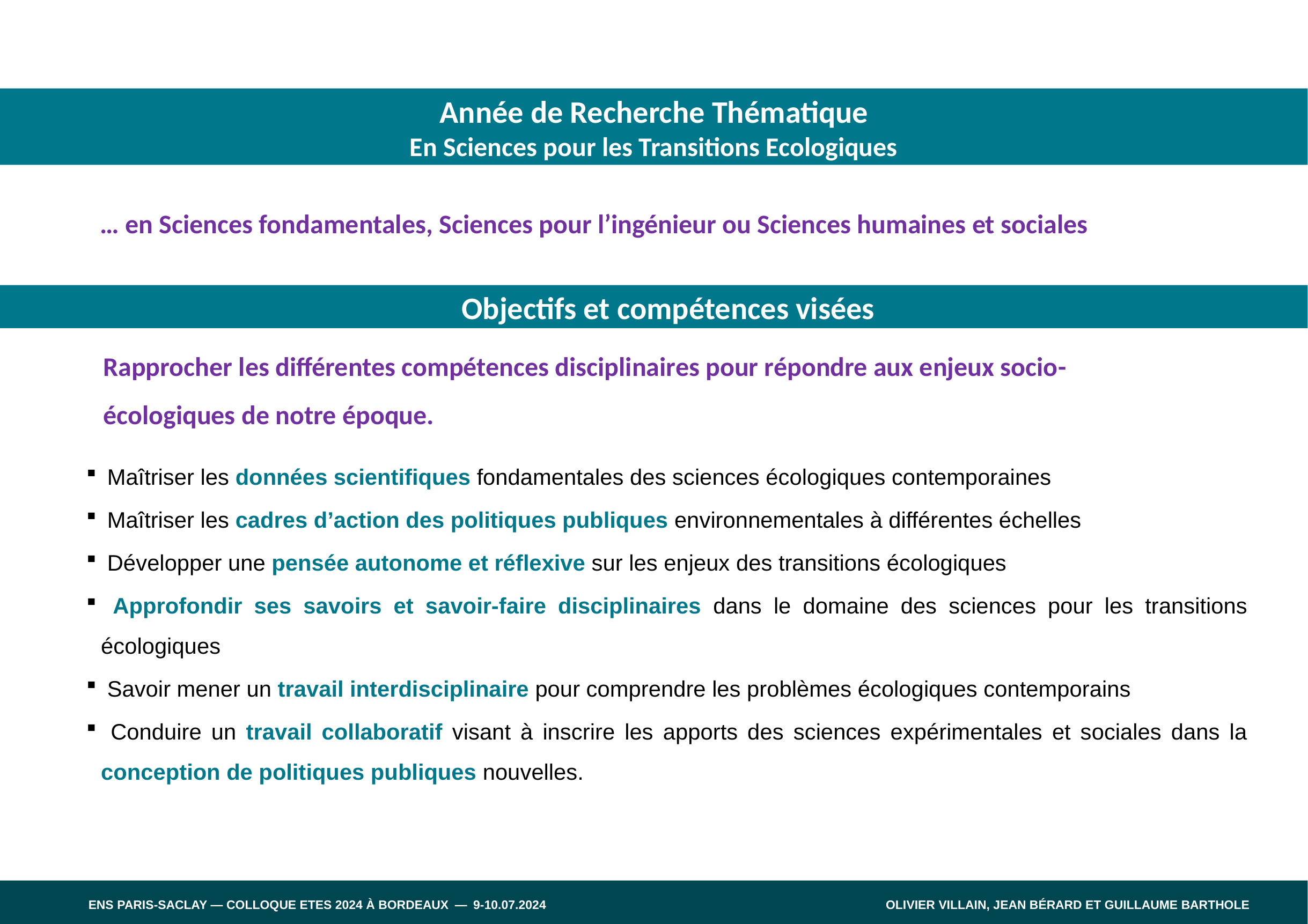

Année de Recherche Thématique
En Sciences pour les Transitions Ecologiques

… en Sciences fondamentales, Sciences pour l’ingénieur ou Sciences humaines et sociales

    Objectifs et compétences visées
Rapprocher les différentes compétences disciplinaires pour répondre aux enjeux socio-écologiques de notre époque.
 Maîtriser les données scientifiques fondamentales des sciences écologiques contemporaines
 Maîtriser les cadres d’action des politiques publiques environnementales à différentes échelles
 Développer une pensée autonome et réflexive sur les enjeux des transitions écologiques
 Approfondir ses savoirs et savoir-faire disciplinaires dans le domaine des sciences pour les transitions écologiques
 Savoir mener un travail interdisciplinaire pour comprendre les problèmes écologiques contemporains
 Conduire un travail collaboratif visant à inscrire les apports des sciences expérimentales et sociales dans la conception de politiques publiques nouvelles.